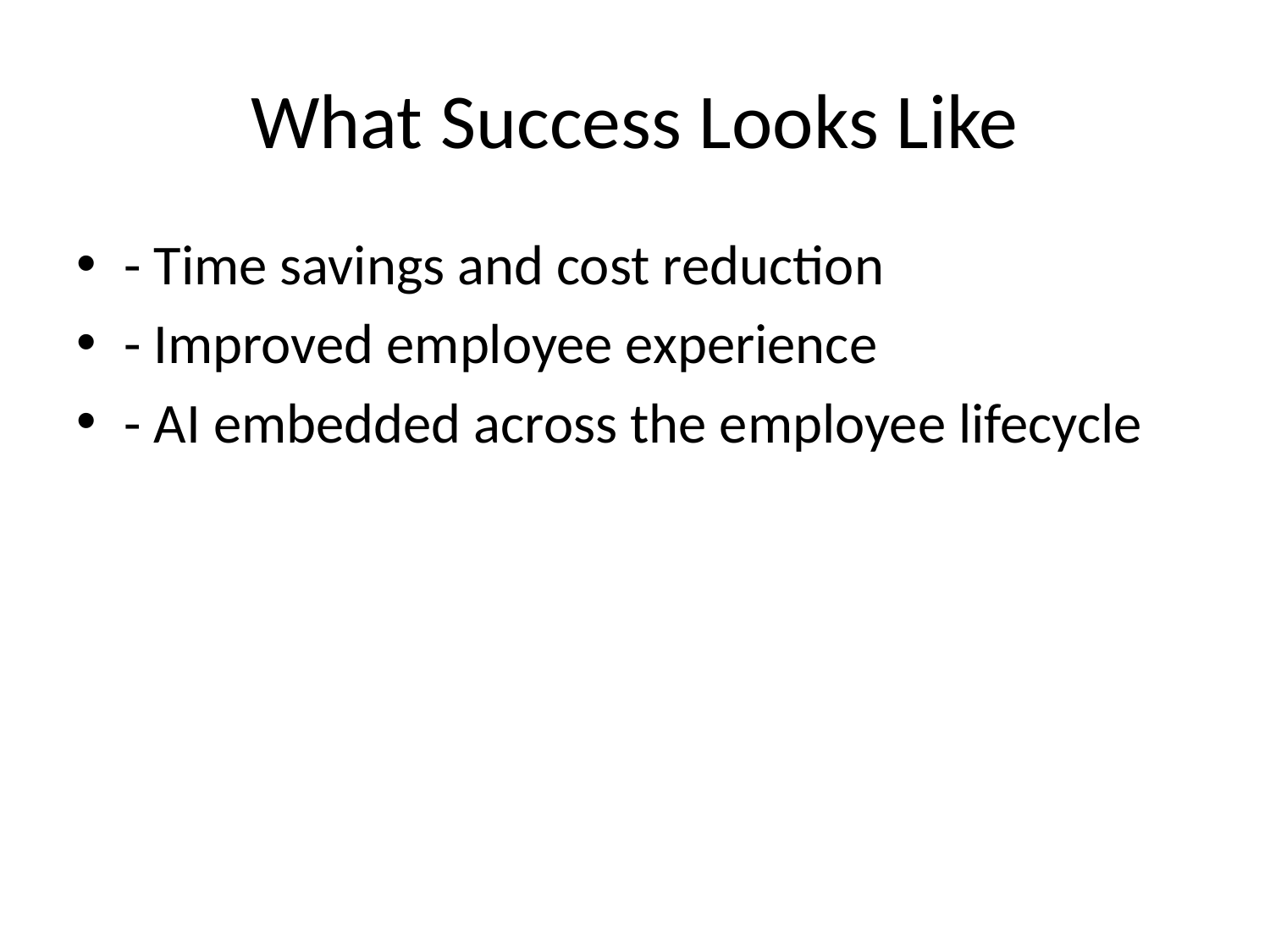

# What Success Looks Like
- Time savings and cost reduction
- Improved employee experience
- AI embedded across the employee lifecycle